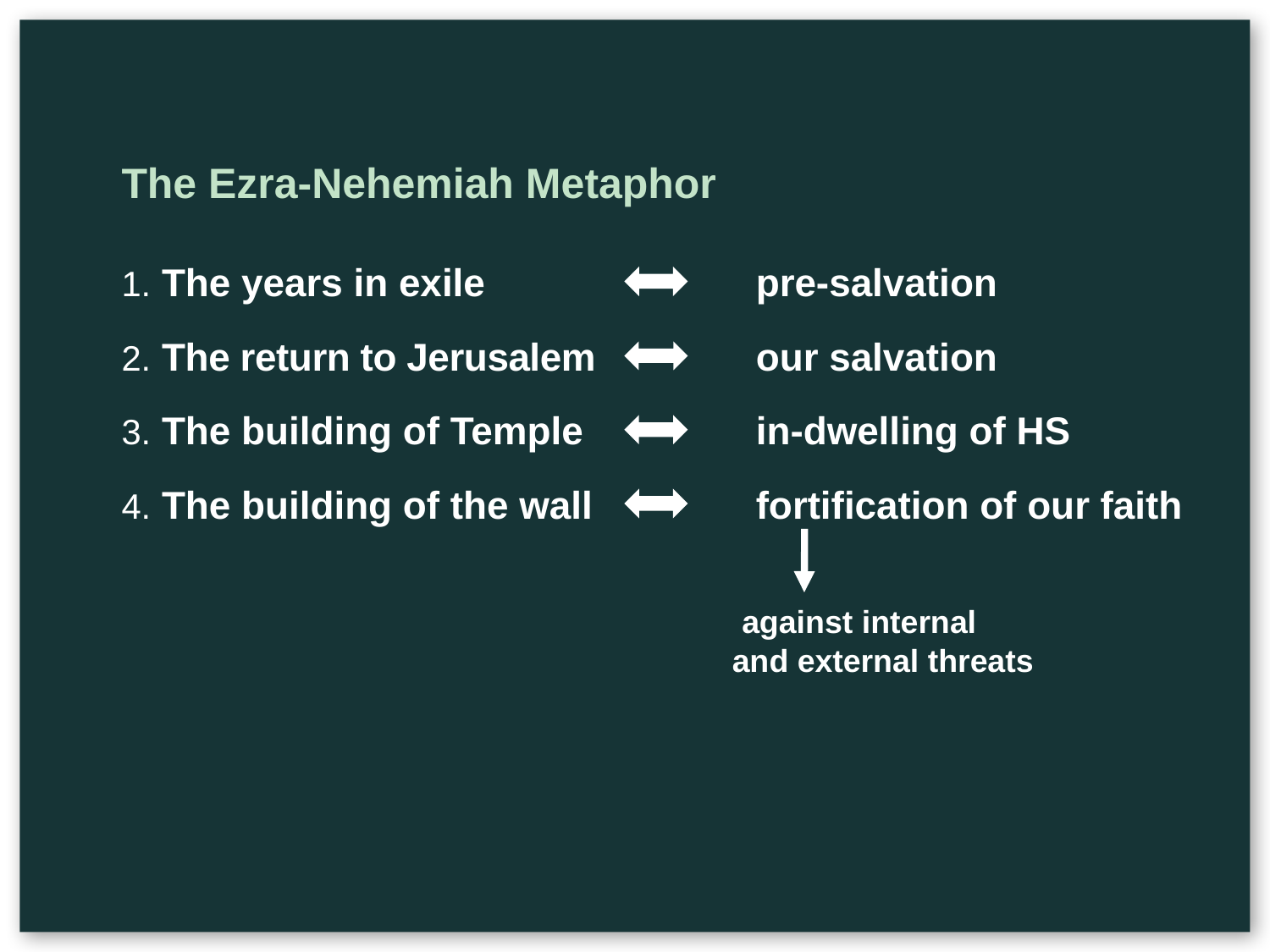

The Ezra-Nehemiah Metaphor

1.	The years in exile		        pre-salvation

2.	The return to Jerusalem	        our salvation

3.	The building of Temple	        in-dwelling of HS

4.	The building of the wall	        fortification of our faith

 against internal
and external threats